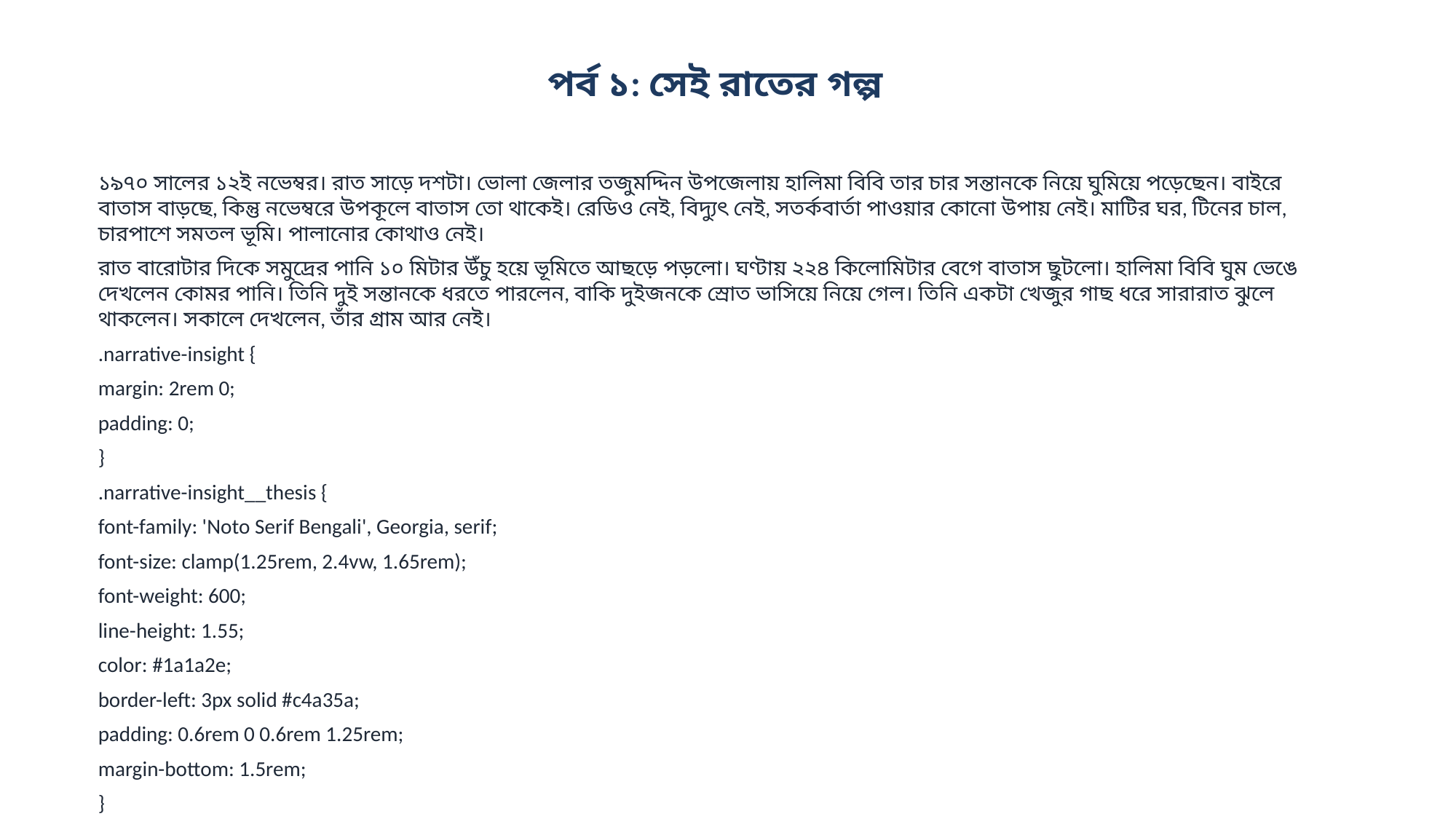

পর্ব ১: সেই রাতের গল্প
১৯৭০ সালের ১২ই নভেম্বর। রাত সাড়ে দশটা। ভোলা জেলার তজুমদ্দিন উপজেলায় হালিমা বিবি তার চার সন্তানকে নিয়ে ঘুমিয়ে পড়েছেন। বাইরে বাতাস বাড়ছে, কিন্তু নভেম্বরে উপকূলে বাতাস তো থাকেই। রেডিও নেই, বিদ্যুৎ নেই, সতর্কবার্তা পাওয়ার কোনো উপায় নেই। মাটির ঘর, টিনের চাল, চারপাশে সমতল ভূমি। পালানোর কোথাও নেই।
রাত বারোটার দিকে সমুদ্রের পানি ১০ মিটার উঁচু হয়ে ভূমিতে আছড়ে পড়লো। ঘণ্টায় ২২৪ কিলোমিটার বেগে বাতাস ছুটলো। হালিমা বিবি ঘুম ভেঙে দেখলেন কোমর পানি। তিনি দুই সন্তানকে ধরতে পারলেন, বাকি দুইজনকে স্রোত ভাসিয়ে নিয়ে গেল। তিনি একটা খেজুর গাছ ধরে সারারাত ঝুলে থাকলেন। সকালে দেখলেন, তাঁর গ্রাম আর নেই।
.narrative-insight {
margin: 2rem 0;
padding: 0;
}
.narrative-insight__thesis {
font-family: 'Noto Serif Bengali', Georgia, serif;
font-size: clamp(1.25rem, 2.4vw, 1.65rem);
font-weight: 600;
line-height: 1.55;
color: #1a1a2e;
border-left: 3px solid #c4a35a;
padding: 0.6rem 0 0.6rem 1.25rem;
margin-bottom: 1.5rem;
}
.narrative-insight__evidence {
display: grid;
grid-template-columns: repeat(3, 1fr);
gap: 0;
border-top: 1px solid #e5e1d8;
border-bottom: 1px solid #e5e1d8;
}
.narrative-insight__point {
padding: 1rem 1.1rem;
border-right: 1px solid #e5e1d8;
}
.narrative-insight__point:last-child {
border-right: none;
}
.narrative-insight__value {
font-family: 'Noto Sans Bengali', system-ui, sans-serif;
font-size: 1.65rem;
...